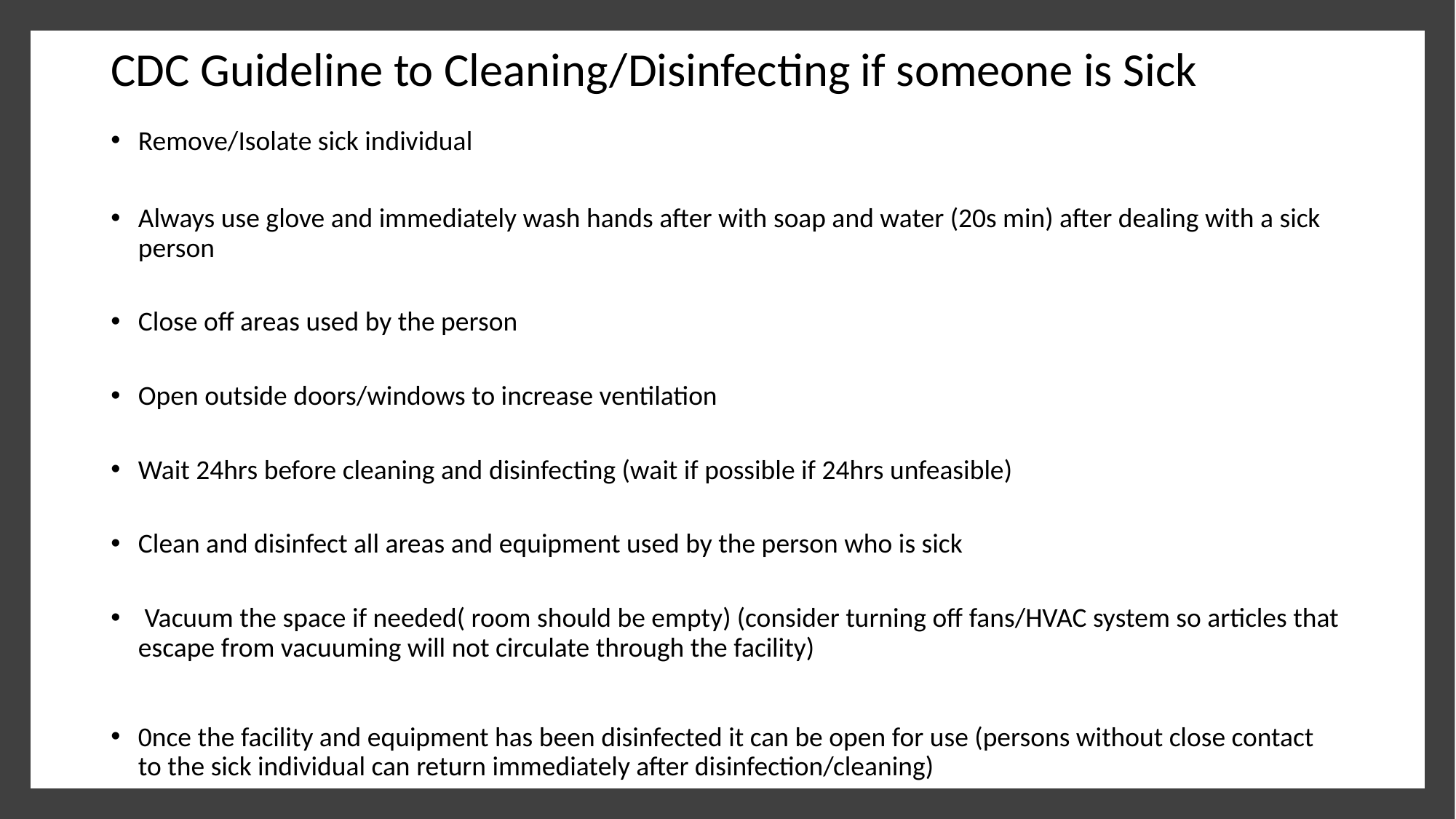

# CDC Guideline to Cleaning/Disinfecting if someone is Sick

Remove/Isolate sick individual
Always use glove and immediately wash hands after with soap and water (20s min) after dealing with a sick person
Close off areas used by the person
Open outside doors/windows to increase ventilation
Wait 24hrs before cleaning and disinfecting (wait if possible if 24hrs unfeasible)
Clean and disinfect all areas and equipment used by the person who is sick
 Vacuum the space if needed( room should be empty) (consider turning off fans/HVAC system so articles that escape from vacuuming will not circulate through the facility)

0nce the facility and equipment has been disinfected it can be open for use (persons without close contact to the sick individual can return immediately after disinfection/cleaning)